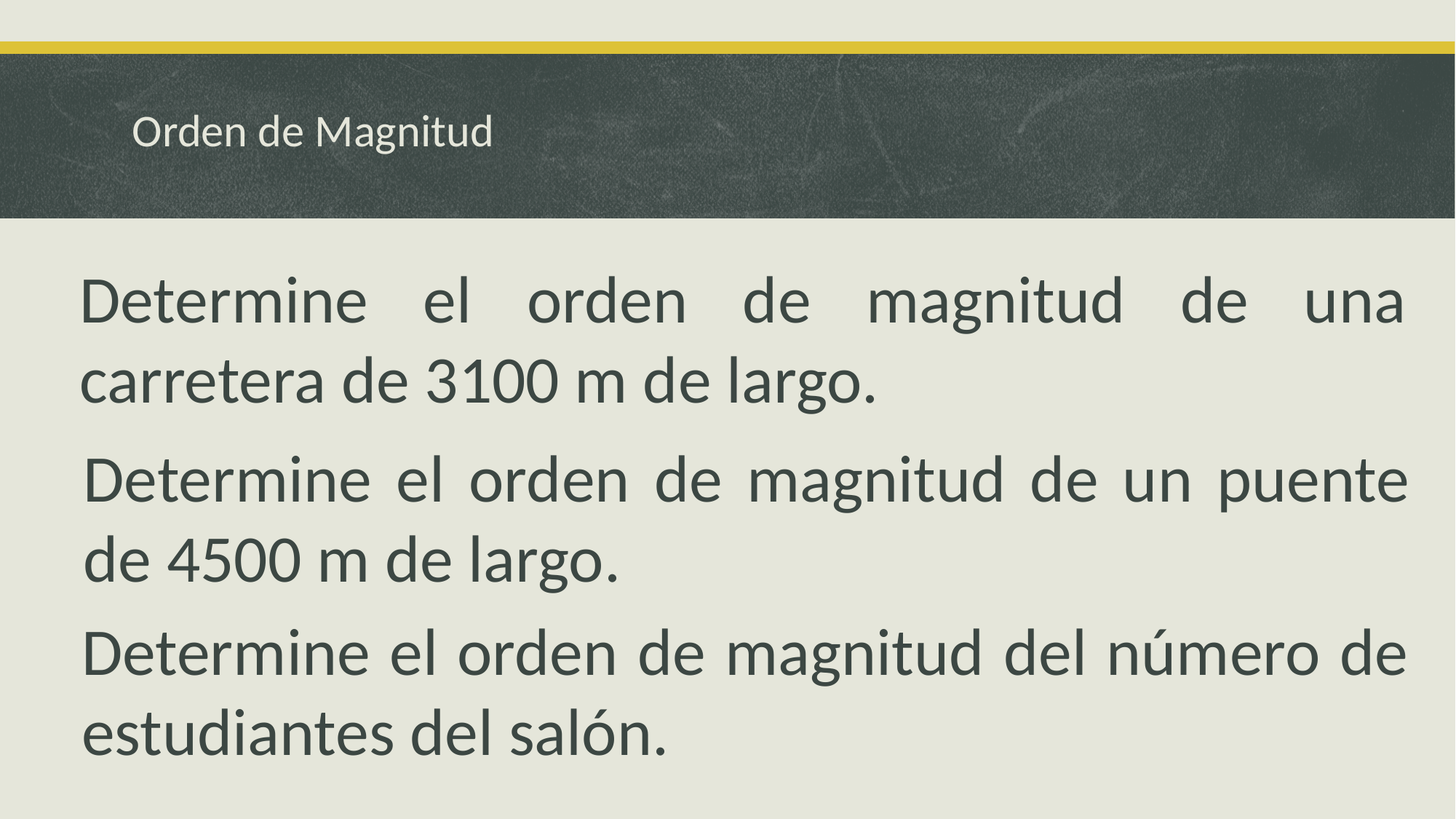

# Orden de Magnitud
Determine el orden de magnitud de una carretera de 3100 m de largo.
Determine el orden de magnitud de un puente de 4500 m de largo.
Determine el orden de magnitud del número de estudiantes del salón.